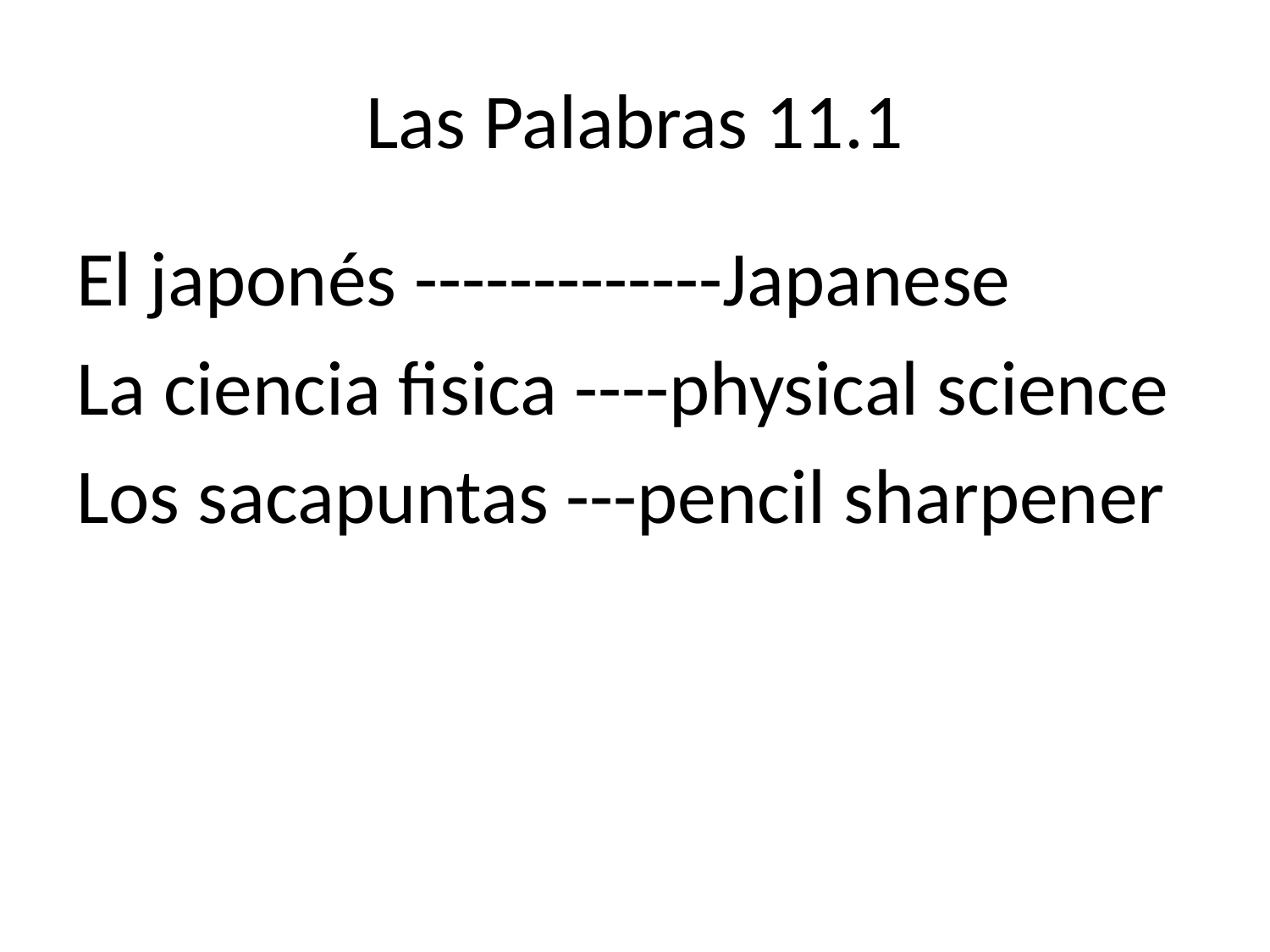

# Las Palabras 11.1
El japonés -------------Japanese
La ciencia fisica ----physical science
Los sacapuntas ---pencil sharpener